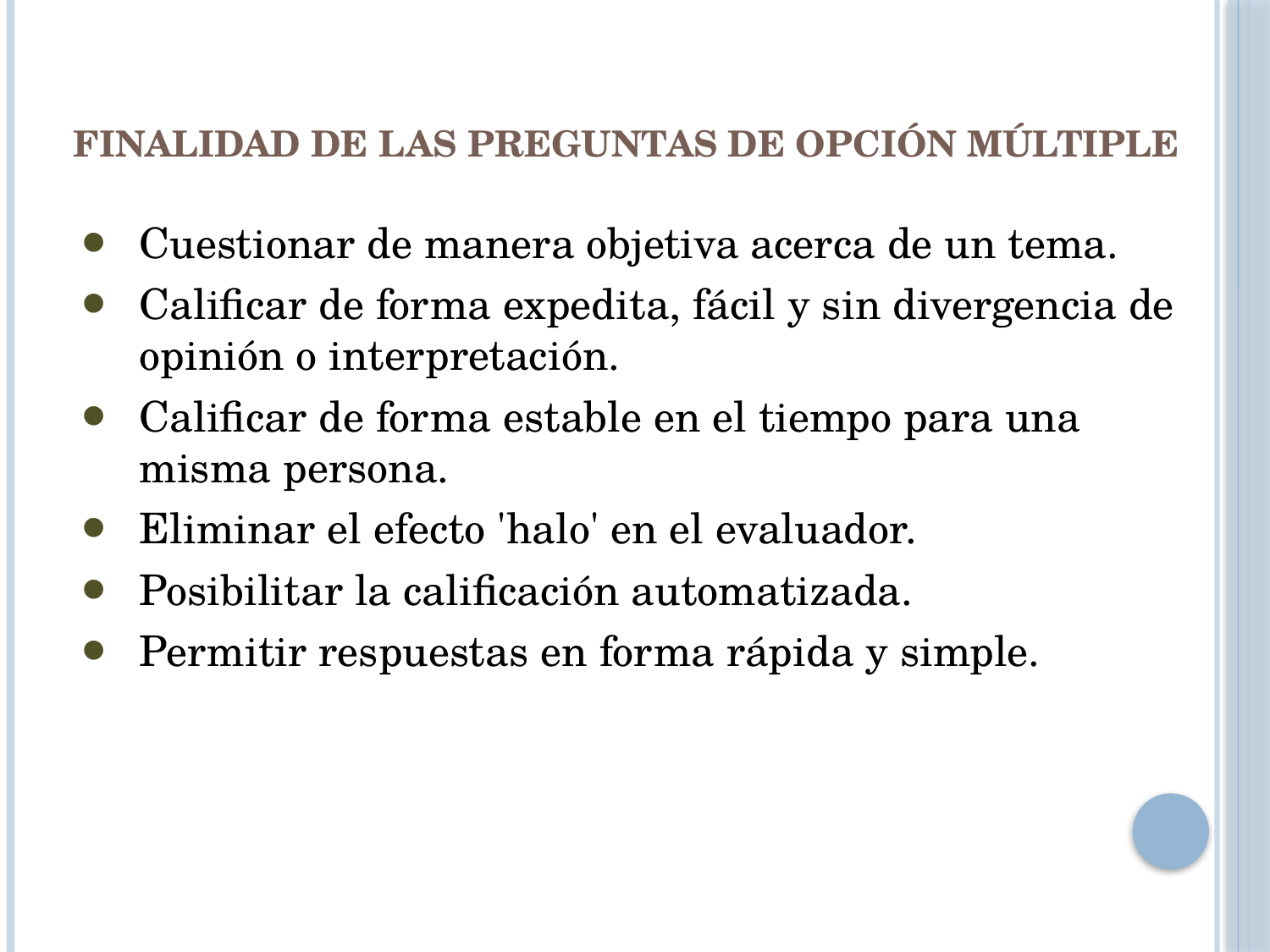

# Finalidad de las preguntas de opción múltiple
Cuestionar de manera objetiva acerca de un tema.
Calificar de forma expedita, fácil y sin divergencia de opinión o interpretación.
Calificar de forma estable en el tiempo para una misma persona.
Eliminar el efecto 'halo' en el evaluador.
Posibilitar la calificación automatizada.
Permitir respuestas en forma rápida y simple.